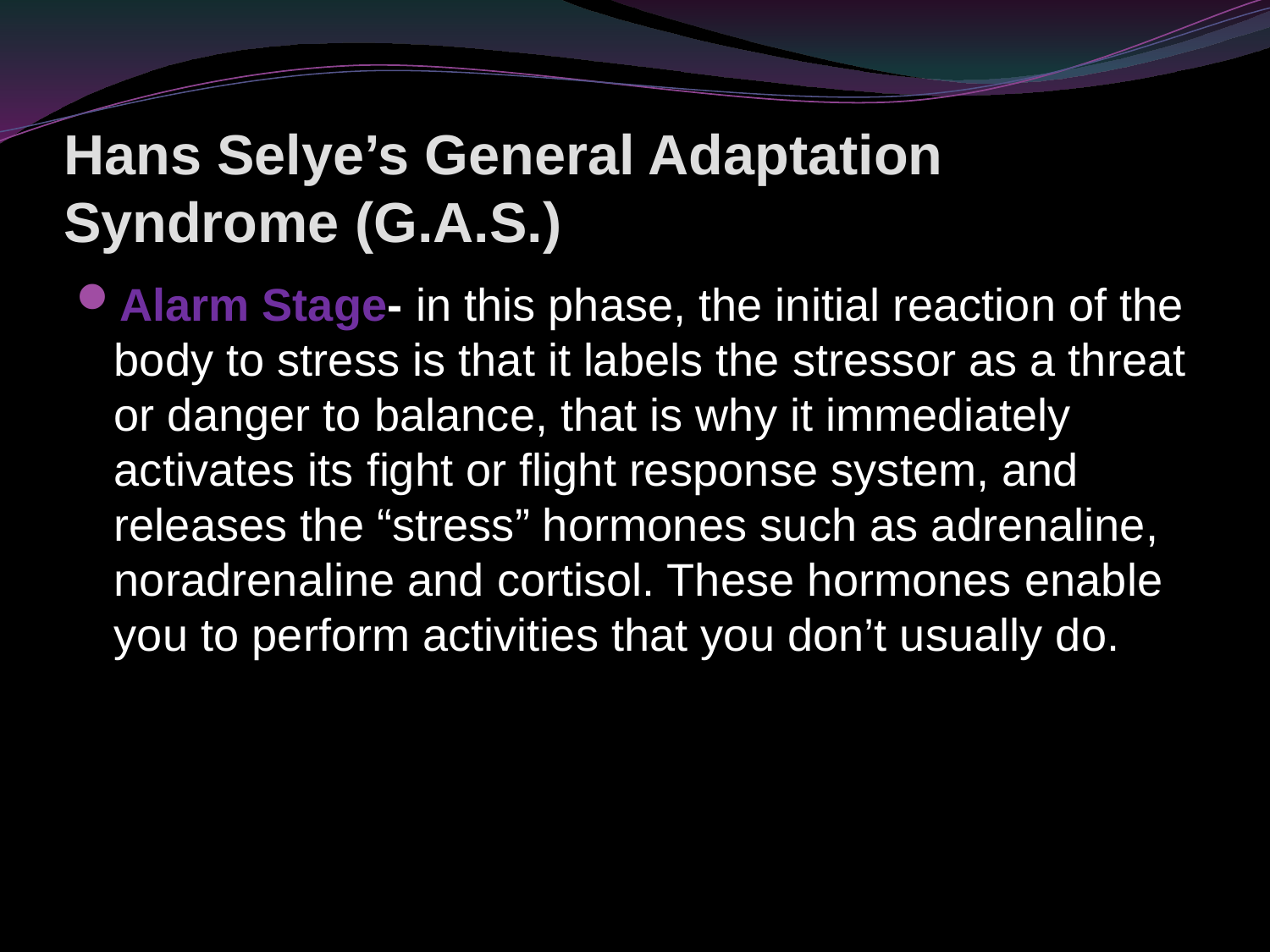

# Hans Selye’s General Adaptation Syndrome (G.A.S.)
Alarm Stage- in this phase, the initial reaction of the body to stress is that it labels the stressor as a threat or danger to balance, that is why it immediately activates its fight or flight response system, and releases the “stress” hormones such as adrenaline, noradrenaline and cortisol. These hormones enable you to perform activities that you don’t usually do.